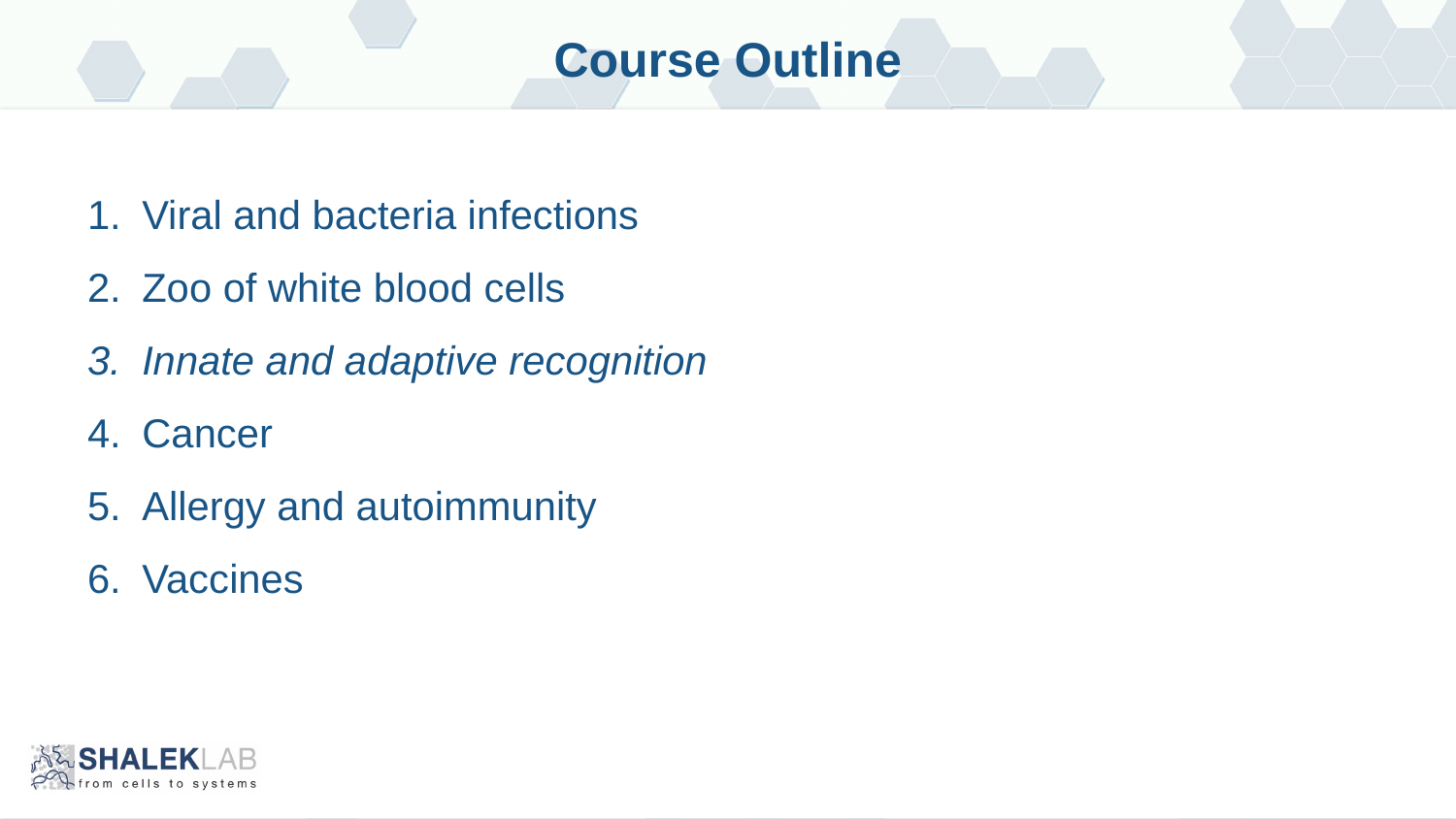

Course Outline

Viral and bacteria infections
Zoo of white blood cells
Innate and adaptive recognition
Cancer
Allergy and autoimmunity
Vaccines